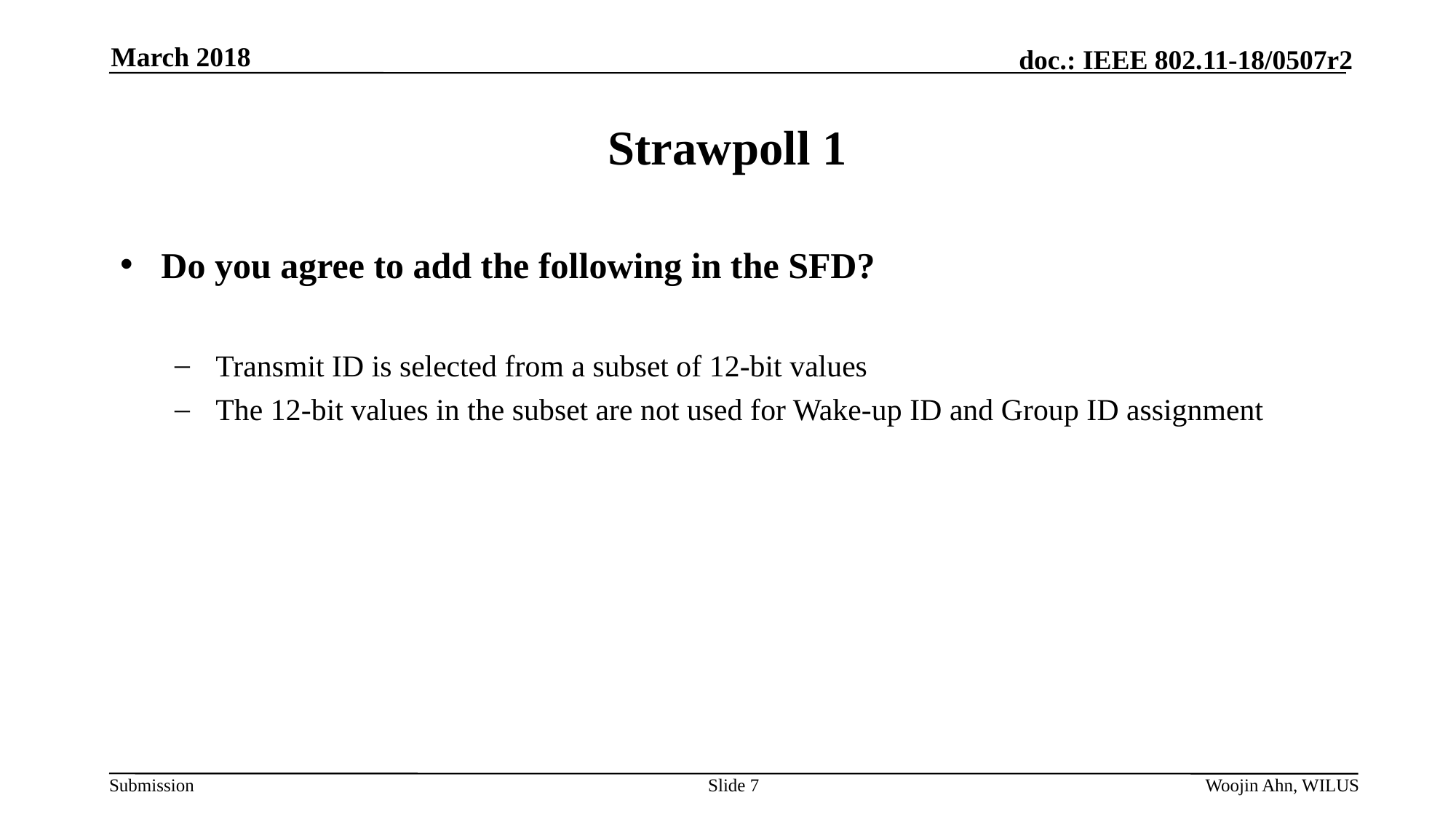

March 2018
# Strawpoll 1
Do you agree to add the following in the SFD?

Transmit ID is selected from a subset of 12-bit values
The 12-bit values in the subset are not used for Wake-up ID and Group ID assignment

Slide 7
Woojin Ahn, WILUS